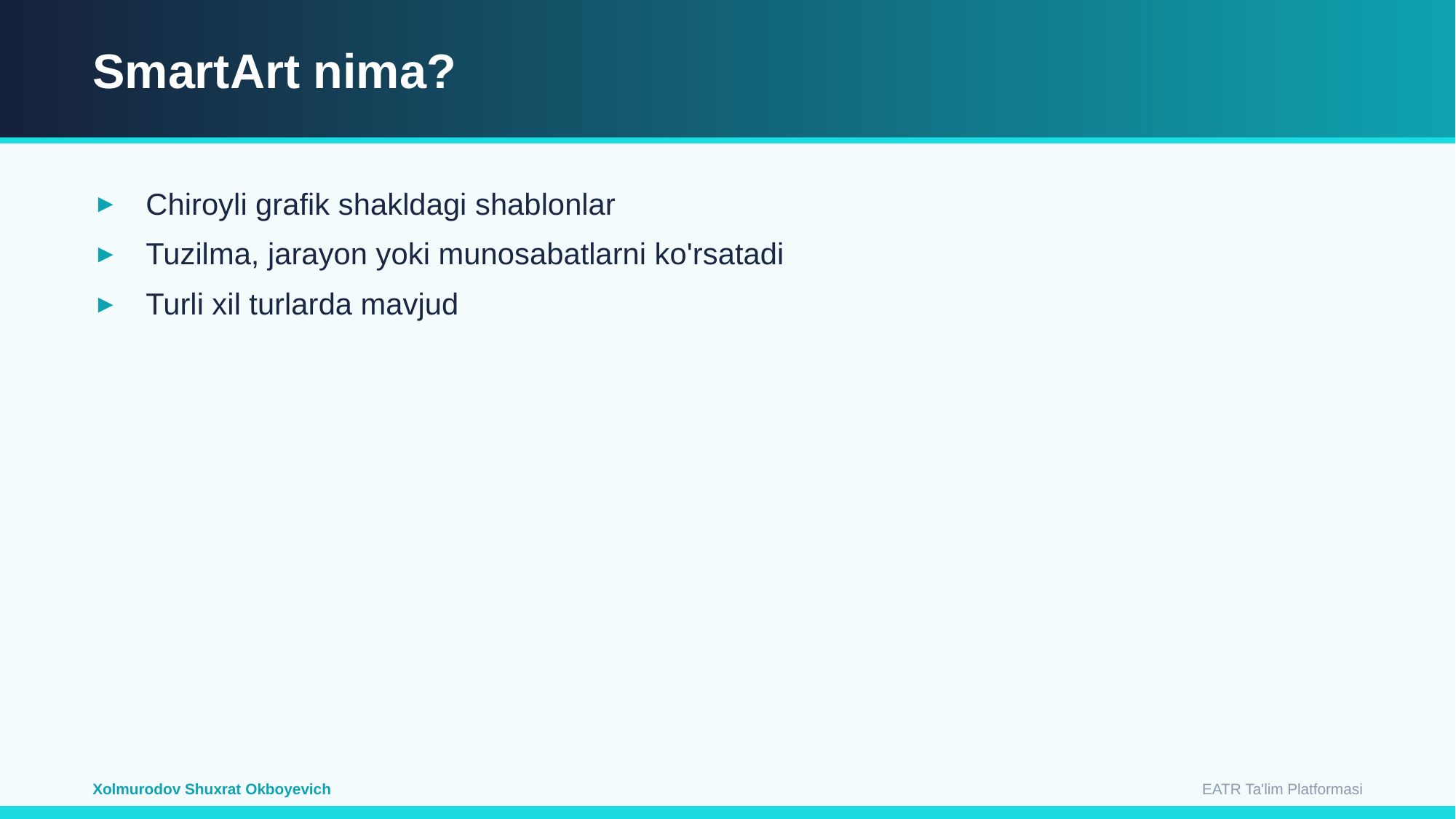

SmartArt nima?

Chiroyli grafik shakldagi shablonlar
Tuzilma, jarayon yoki munosabatlarni ko'rsatadi
Turli xil turlarda mavjud
EATR Ta'lim Platformasi
Xolmurodov Shuxrat Okboyevich